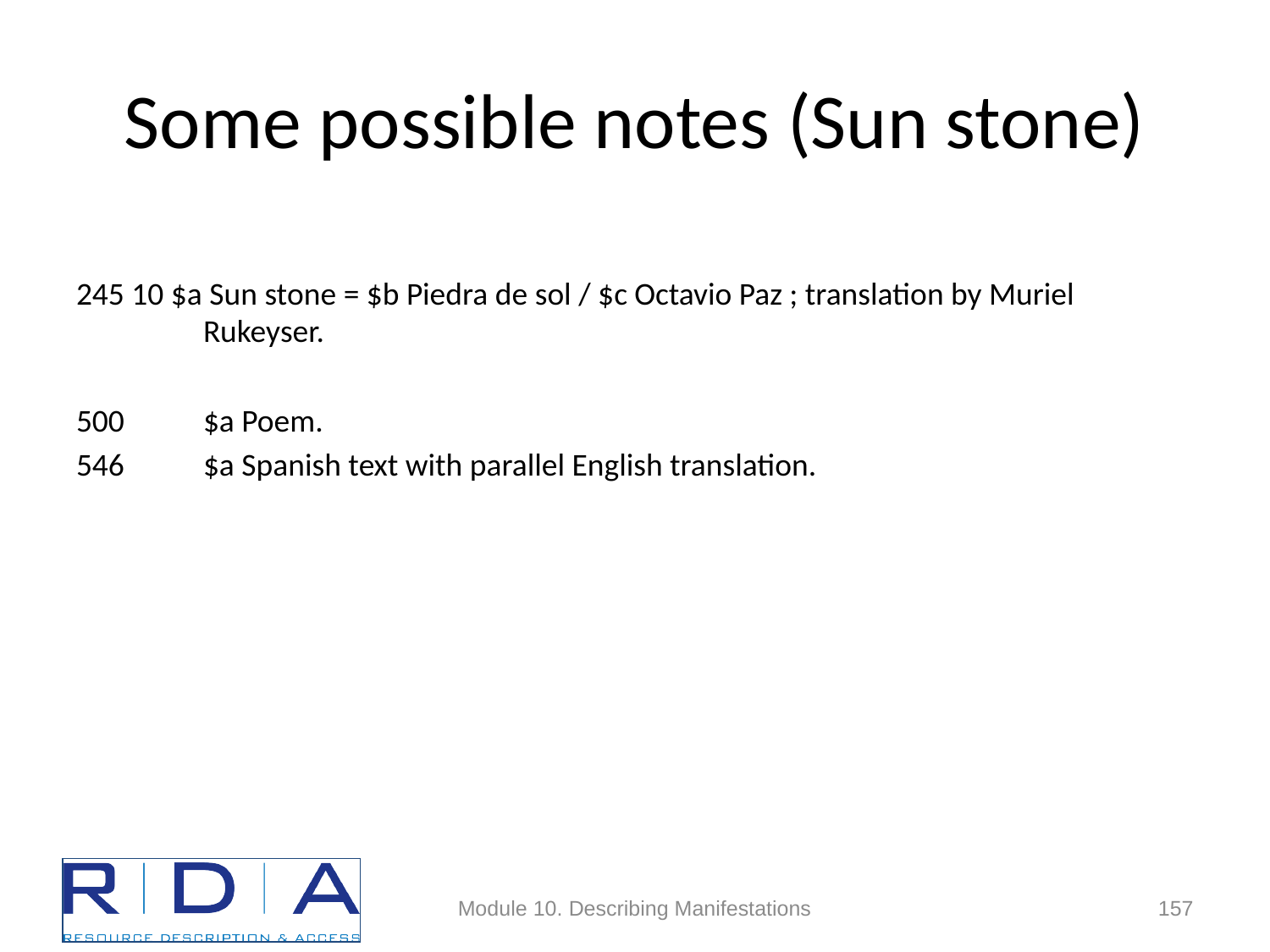

# Some possible notes (Sun stone)

245 10 $a Sun stone = $b Piedra de sol / $c Octavio Paz ; translation by Muriel Rukeyser.

500	$a Poem.
546 	$a Spanish text with parallel English translation.

Module 10. Describing Manifestations
157